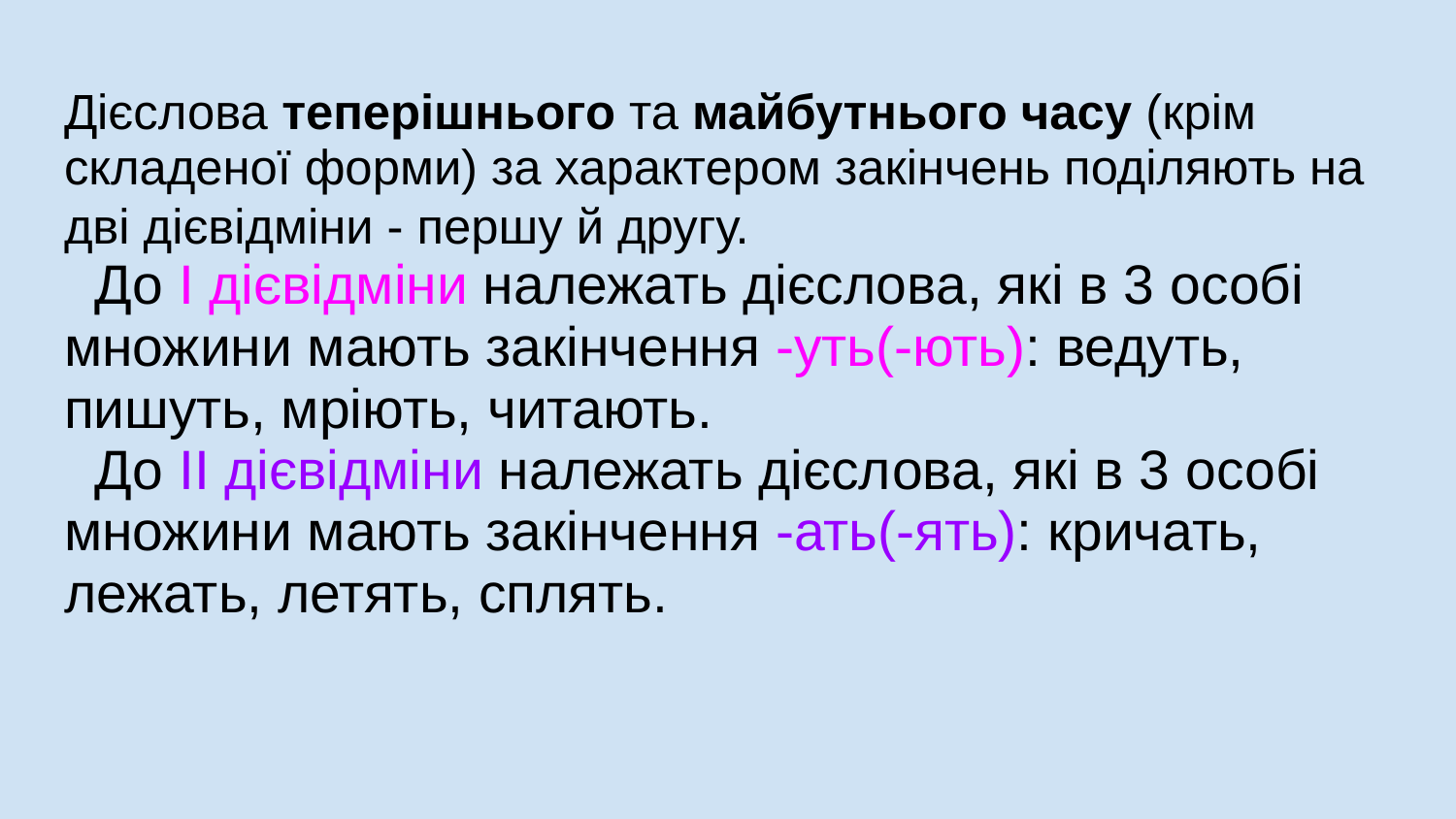

# Дієслова теперішнього та майбутнього часу (крім складеної форми) за характером закінчень поділяють на дві дієвідміни - першу й другу.
  До І дієвідміни належать дієслова, які в 3 особі множини мають закінчення -уть(-ють): ведуть, пишуть, мріють, читають.
  До ІІ дієвідміни належать дієслова, які в 3 особі множини мають закінчення -ать(-ять): кричать, лежать, летять, сплять.